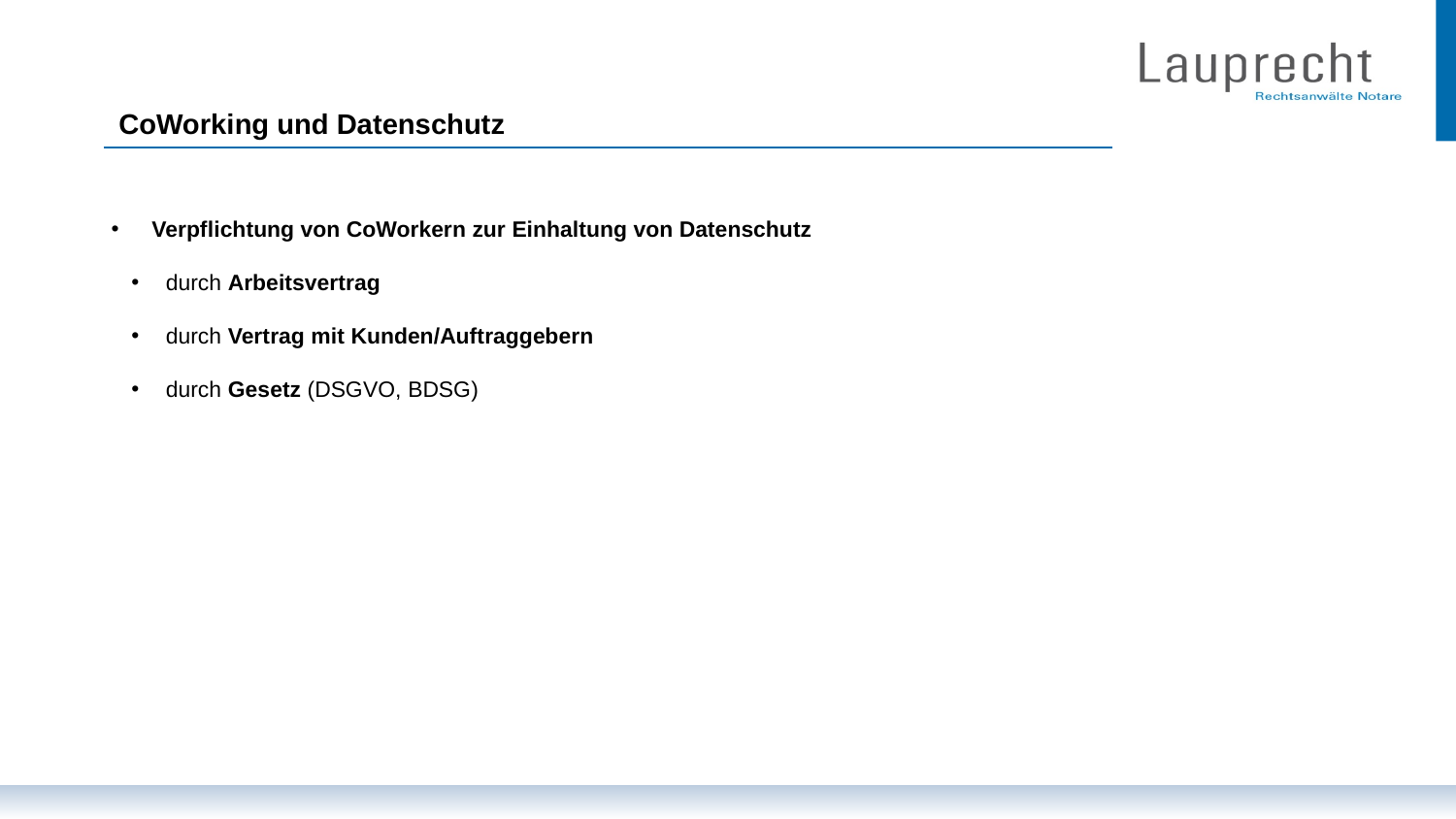

CoWorking und Datenschutz

 Verpflichtung von CoWorkern zur Einhaltung von Datenschutz

durch Arbeitsvertrag

durch Vertrag mit Kunden/Auftraggebern

durch Gesetz (DSGVO, BDSG)